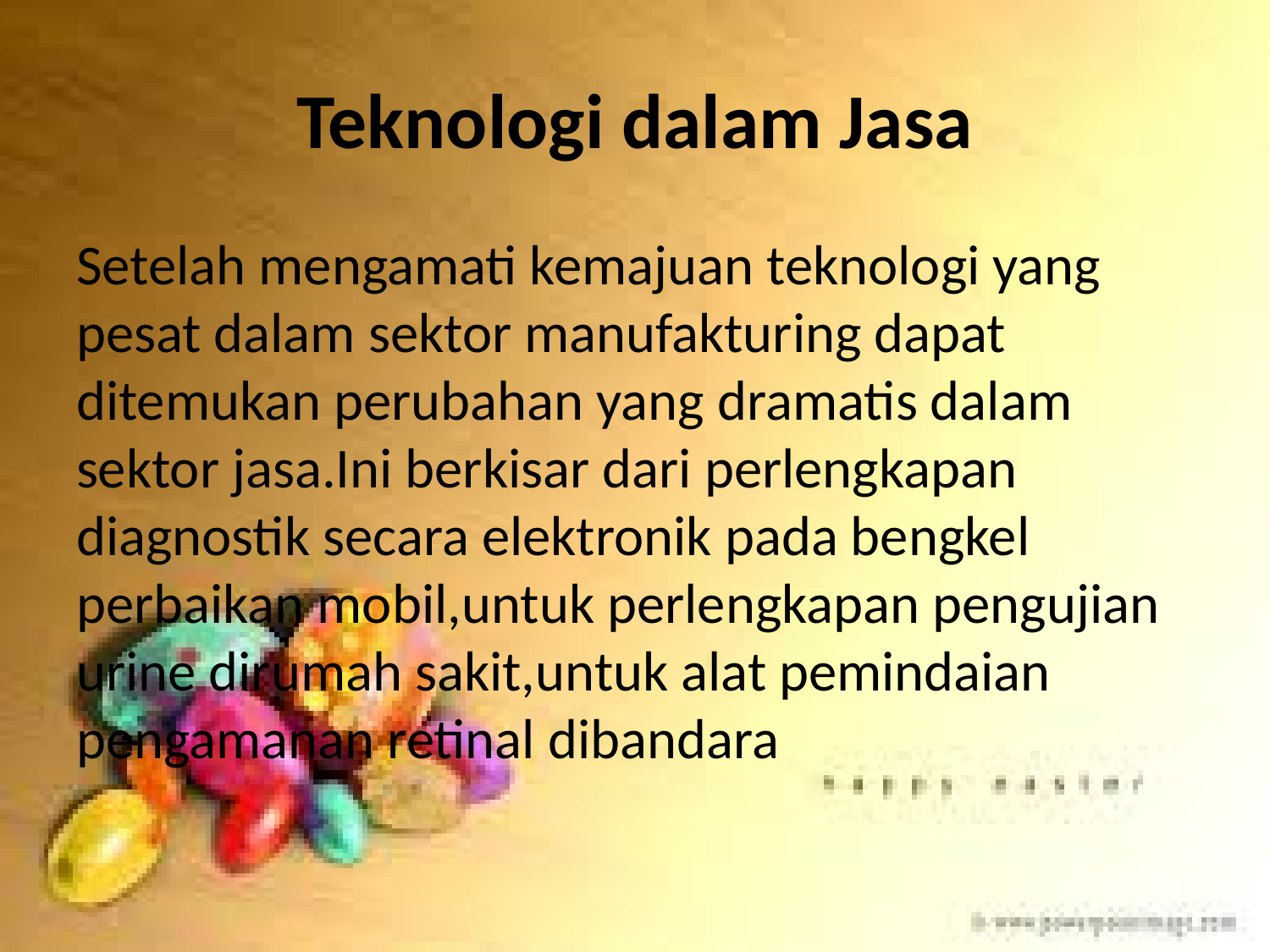

# Teknologi dalam Jasa
Setelah mengamati kemajuan teknologi yang pesat dalam sektor manufakturing dapat ditemukan perubahan yang dramatis dalam sektor jasa.Ini berkisar dari perlengkapan diagnostik secara elektronik pada bengkel perbaikan mobil,untuk perlengkapan pengujian urine dirumah sakit,untuk alat pemindaian pengamanan retinal dibandara